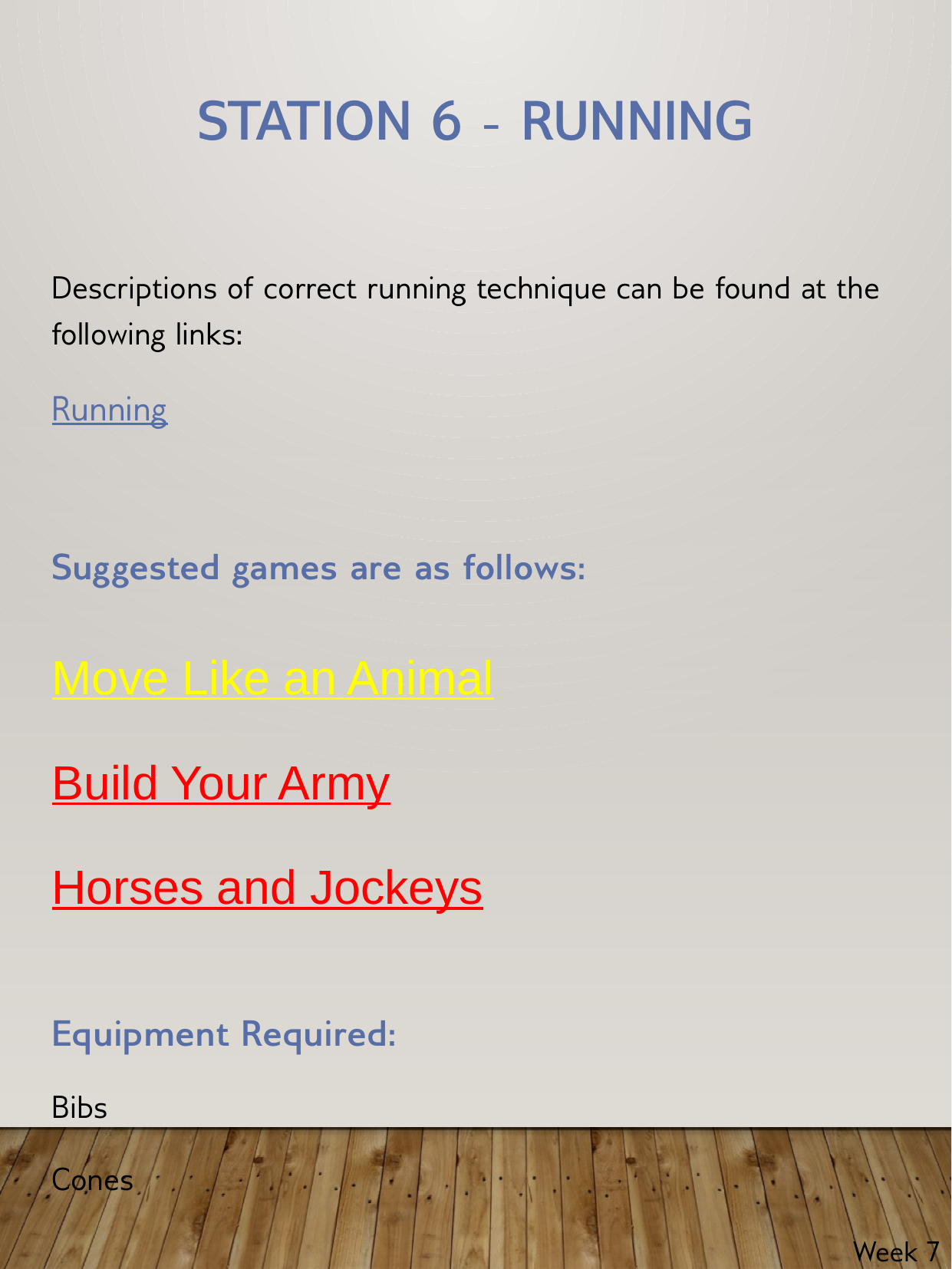

# Station 6 - Running
Descriptions of correct running technique can be found at the following links:
Running

Suggested games are as follows:
Move Like an Animal
Build Your Army
Horses and Jockeys

Equipment Required:
Bibs
Cones

Week 7